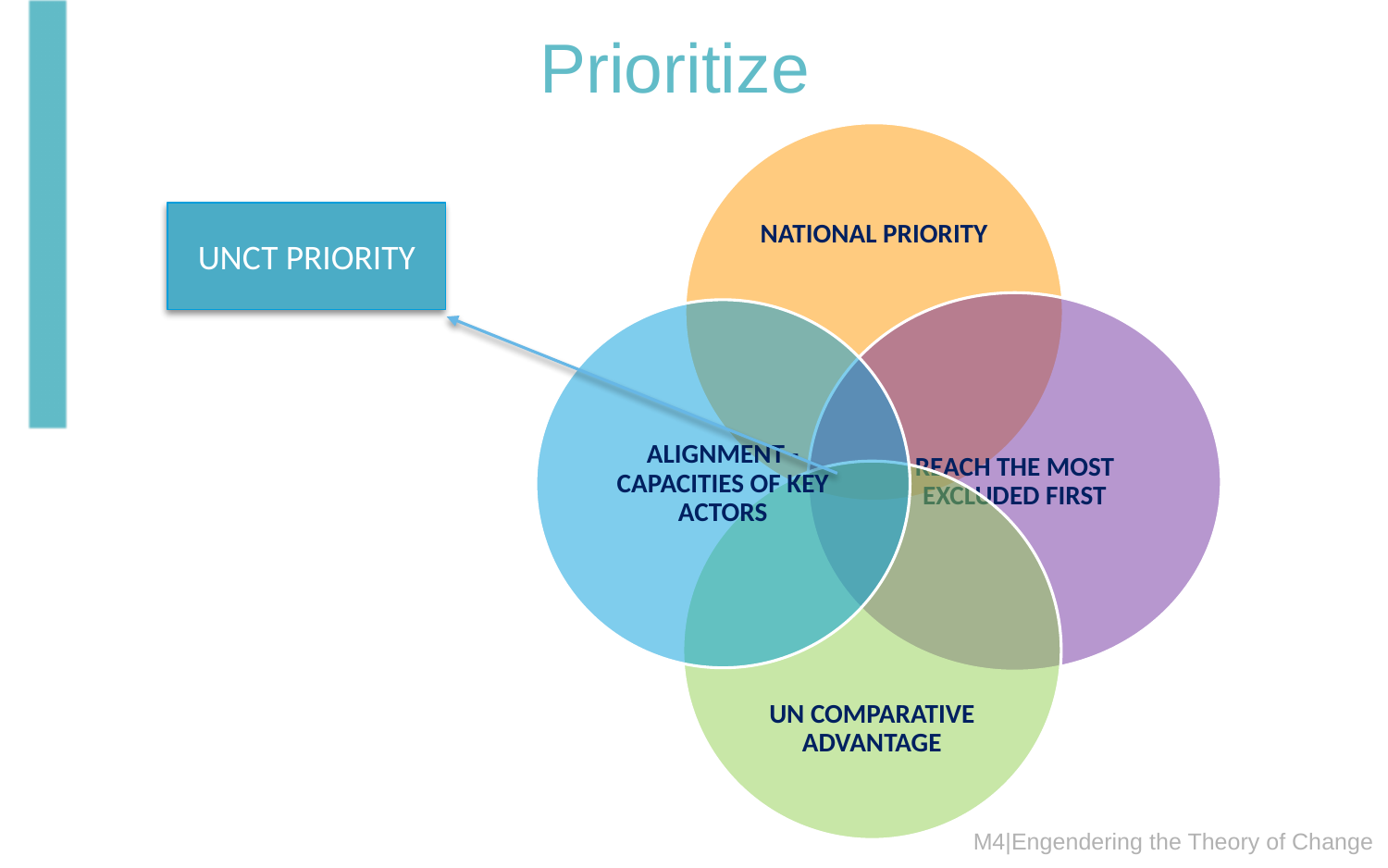

# Prioritize
NATIONAL PRIORITY
REACH THE MOST EXCLUDED FIRST
UN COMPARATIVE ADVANTAGE
ALIGNMENT - CAPACITIES OF KEY ACTORS
UNCT PRIORITY
M4|Engendering the Theory of Change